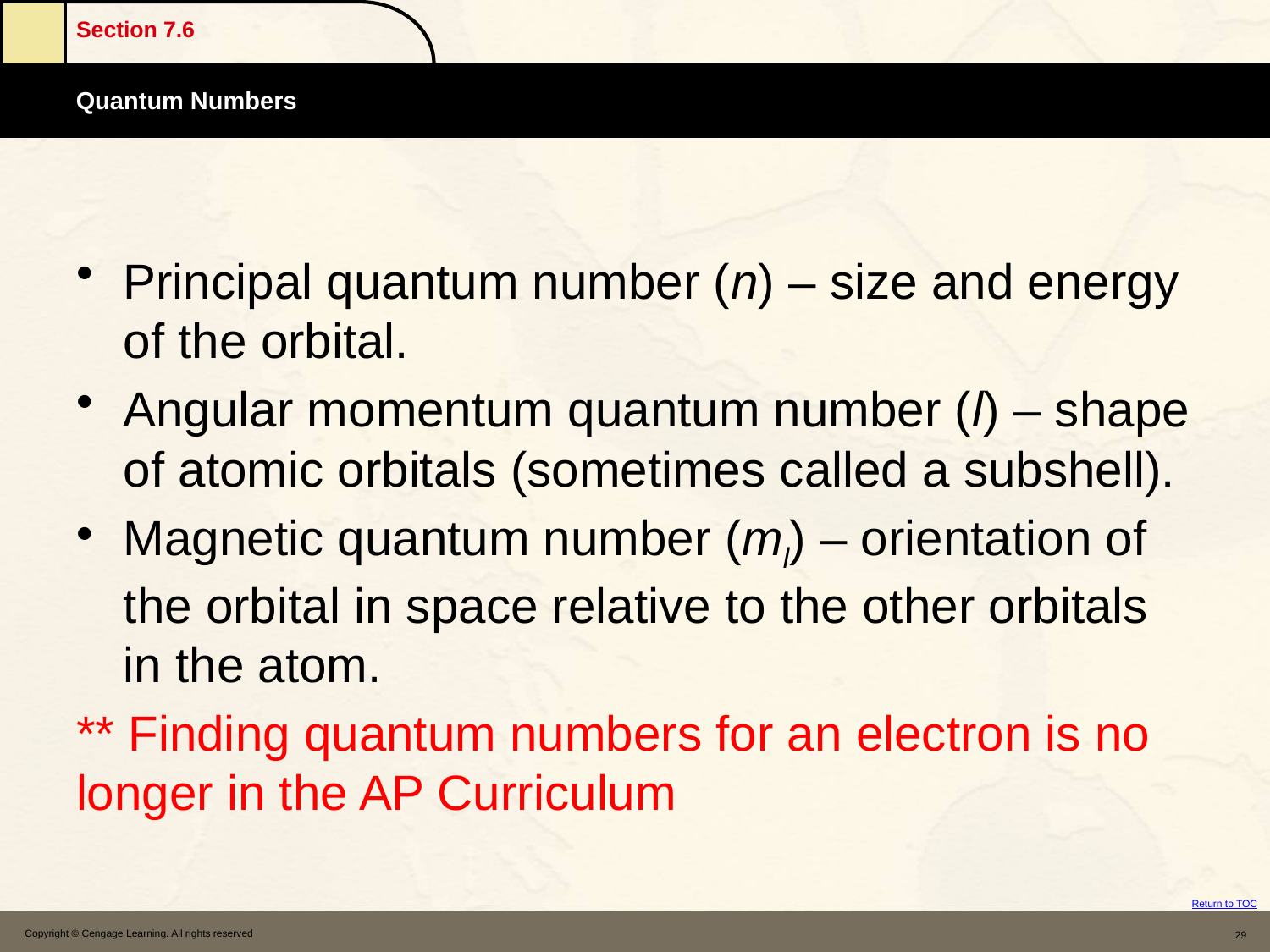

Principal quantum number (n) – size and energy of the orbital.
Angular momentum quantum number (l) – shape of atomic orbitals (sometimes called a subshell).
Magnetic quantum number (ml) – orientation of the orbital in space relative to the other orbitals in the atom.
** Finding quantum numbers for an electron is no longer in the AP Curriculum

Copyright © Cengage Learning. All rights reserved
29